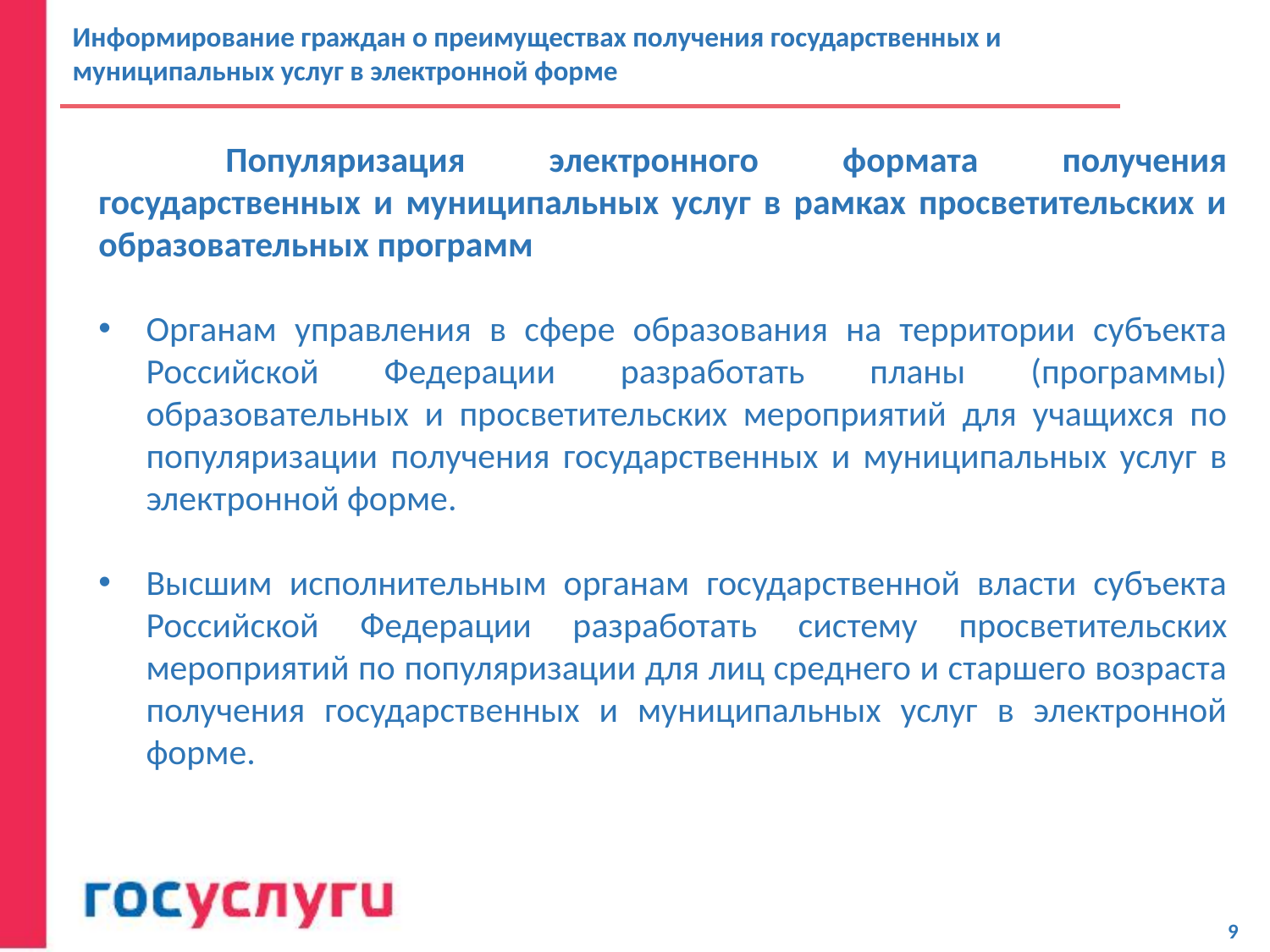

Информирование граждан о преимуществах получения государственных и муниципальных услуг в электронной форме
	Популяризация электронного формата получения государственных и муниципальных услуг в рамках просветительских и образовательных программ

Органам управления в сфере образования на территории субъекта Российской Федерации разработать планы (программы) образовательных и просветительских мероприятий для учащихся по популяризации получения государственных и муниципальных услуг в электронной форме.

Высшим исполнительным органам государственной власти субъекта Российской Федерации разработать систему просветительских мероприятий по популяризации для лиц среднего и старшего возраста получения государственных и муниципальных услуг в электронной форме.

9